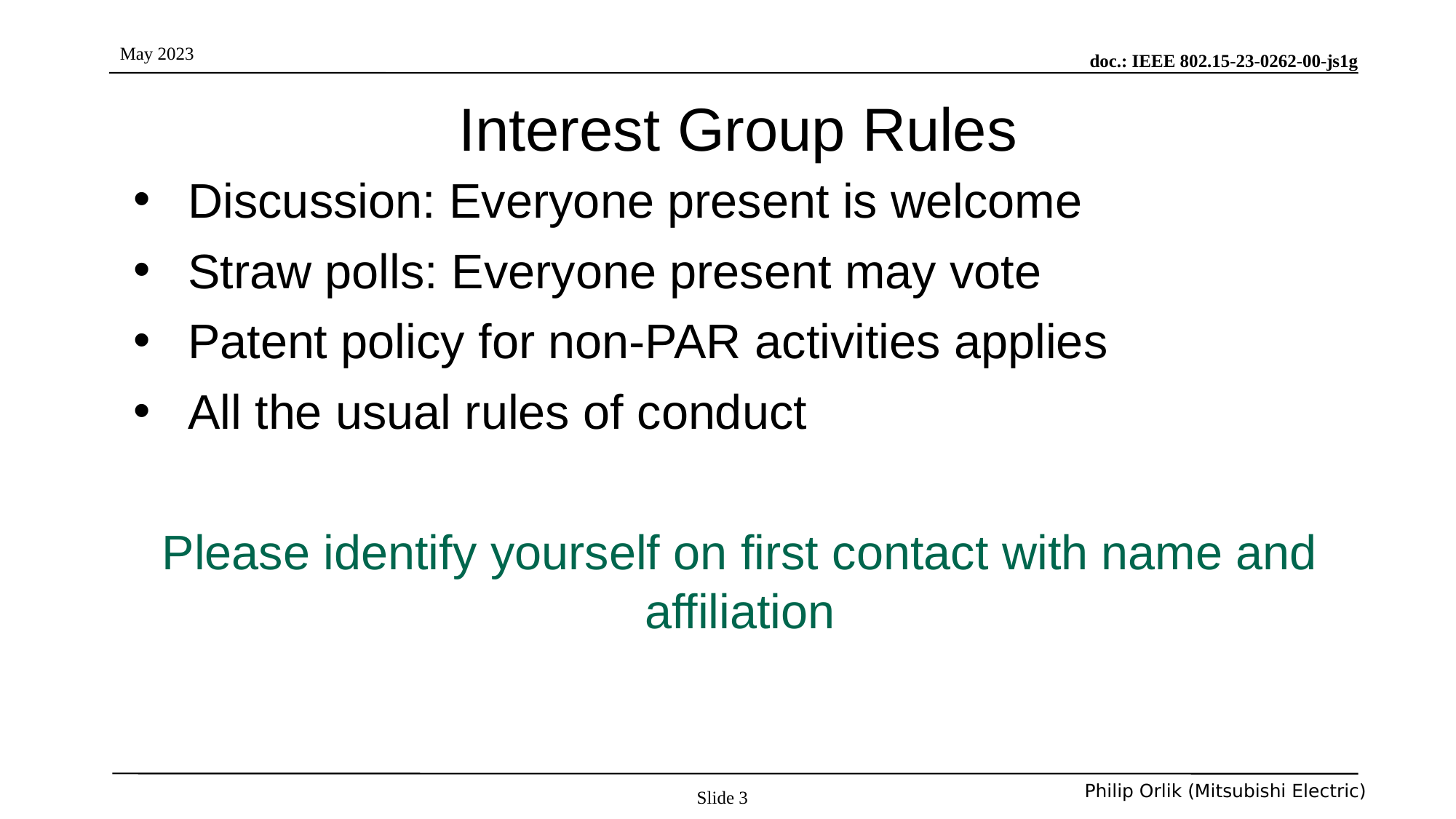

# Interest Group Rules
Discussion: Everyone present is welcome
Straw polls: Everyone present may vote
Patent policy for non-PAR activities applies
All the usual rules of conduct

Please identify yourself on first contact with name and affiliation

Slide 3